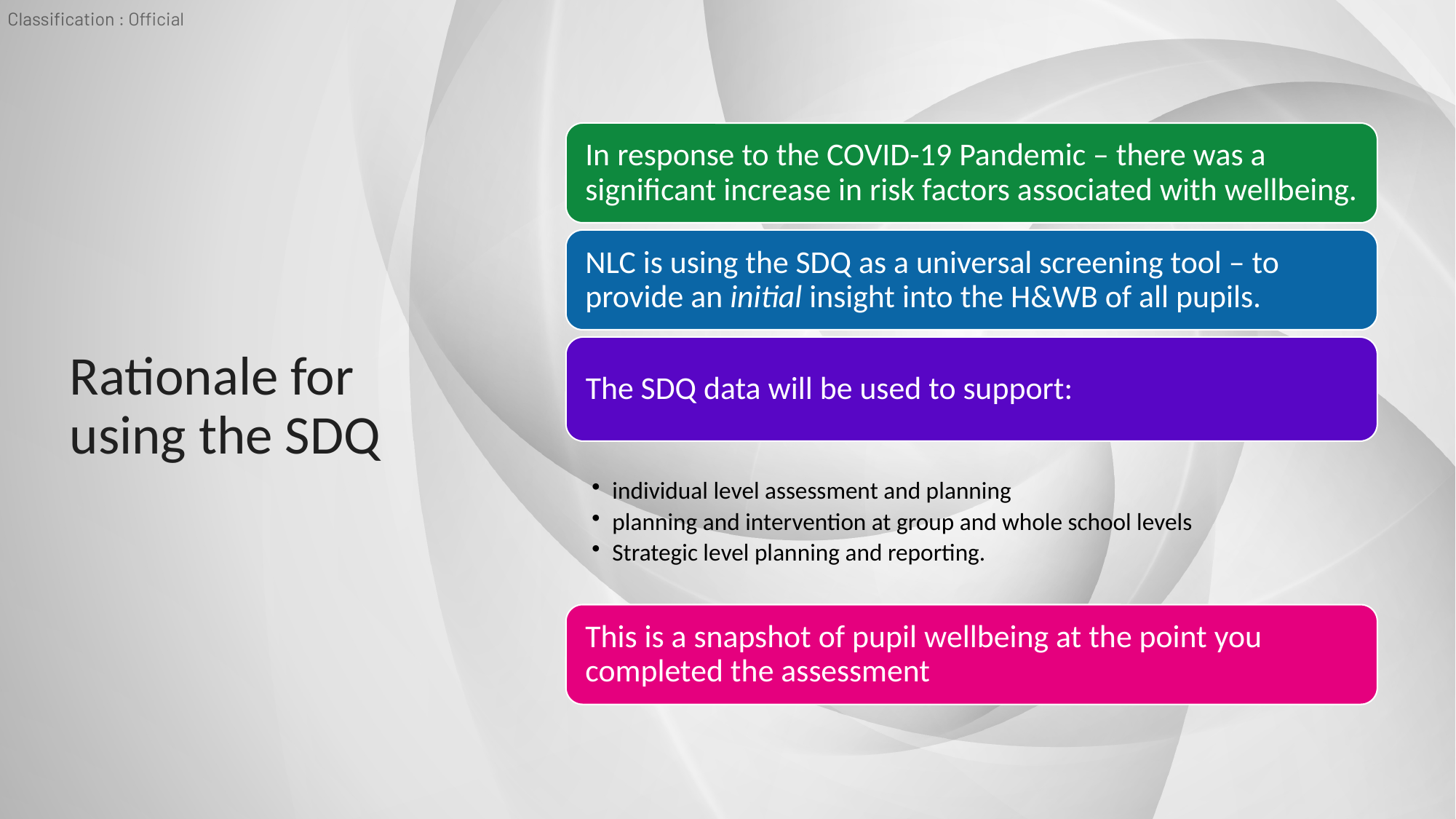

# Rationale for using the SDQ
In response to the COVID-19 Pandemic – there was a significant increase in risk factors associated with wellbeing.
NLC is using the SDQ as a universal screening tool – to provide an initial insight into the H&WB of all pupils.
The SDQ data will be used to support:

individual level assessment and planning
planning and intervention at group and whole school levels
Strategic level planning and reporting.

This is a snapshot of pupil wellbeing at the point you completed the assessment